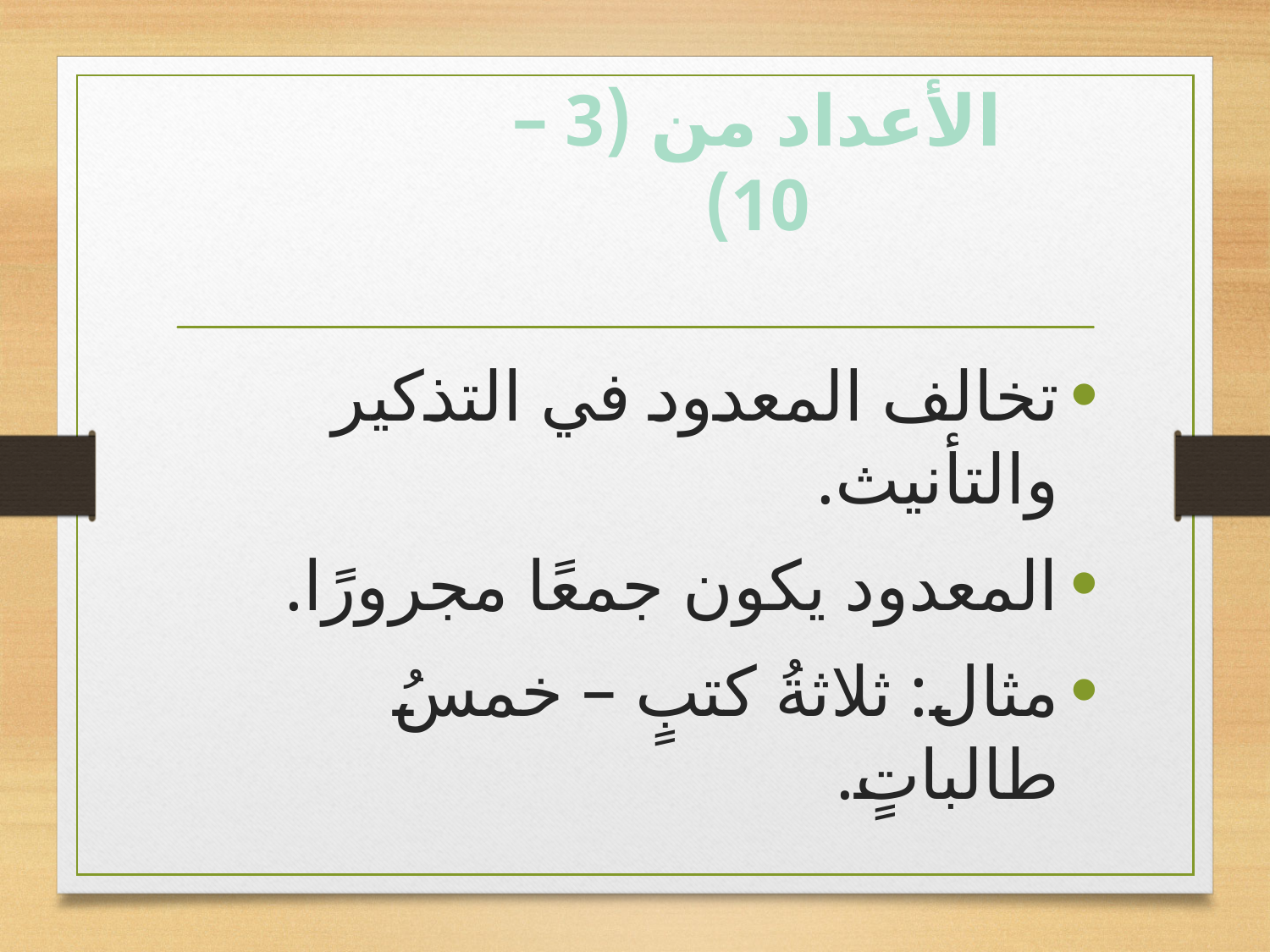

# الأعداد من (3 – 10)
تخالف المعدود في التذكير والتأنيث.
المعدود يكون جمعًا مجرورًا.
مثال: ثلاثةُ كتبٍ – خمسُ طالباتٍ.